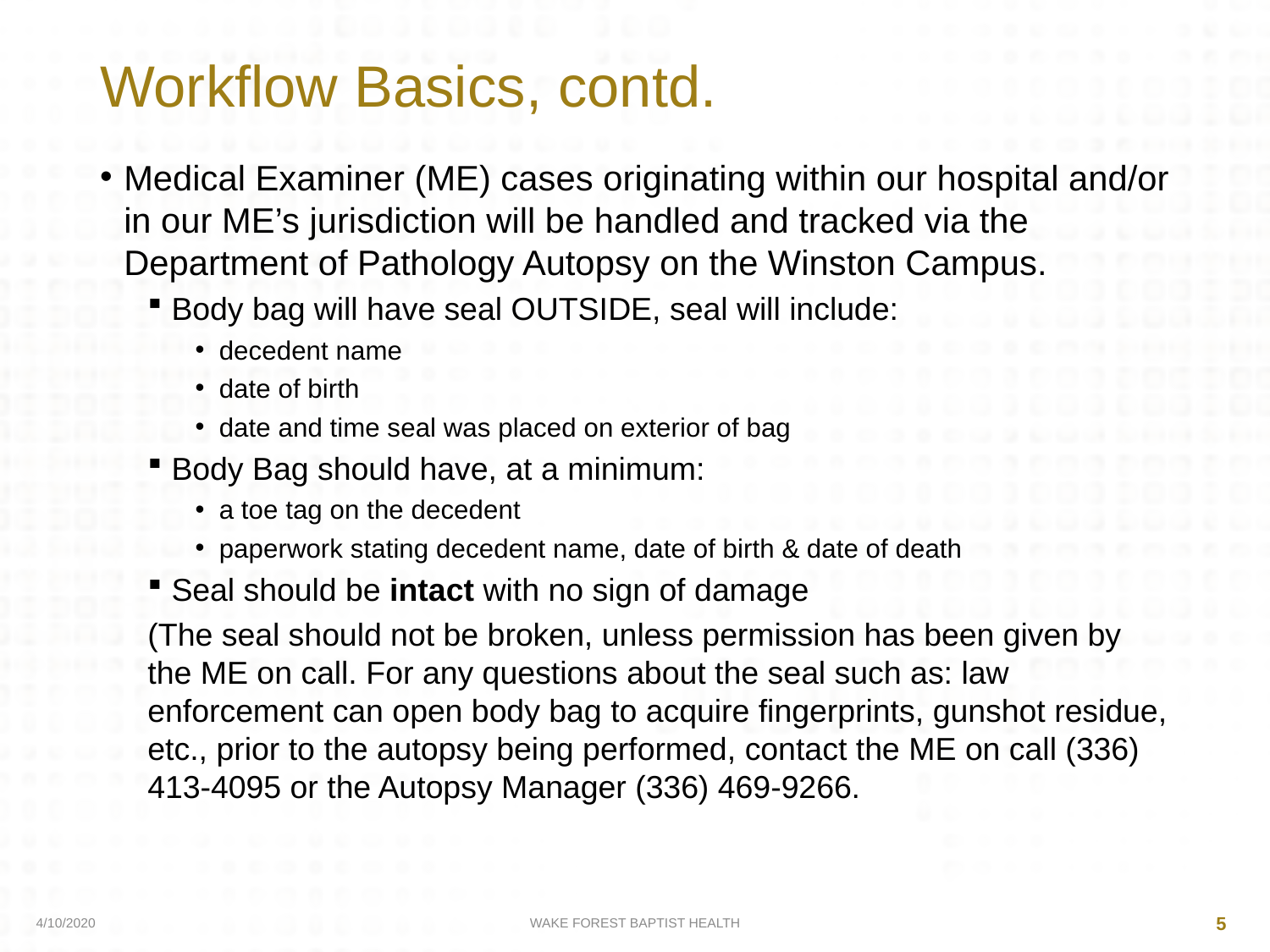

# Workflow Basics, contd.
Medical Examiner (ME) cases originating within our hospital and/or in our ME’s jurisdiction will be handled and tracked via the Department of Pathology Autopsy on the Winston Campus.
Body bag will have seal OUTSIDE, seal will include:
decedent name
date of birth
date and time seal was placed on exterior of bag
Body Bag should have, at a minimum:
a toe tag on the decedent
paperwork stating decedent name, date of birth & date of death
Seal should be intact with no sign of damage
(The seal should not be broken, unless permission has been given by the ME on call. For any questions about the seal such as: law enforcement can open body bag to acquire fingerprints, gunshot residue, etc., prior to the autopsy being performed, contact the ME on call (336) 413-4095 or the Autopsy Manager (336) 469-9266.

4/10/2020
WAKE FOREST BAPTIST HEALTH
5